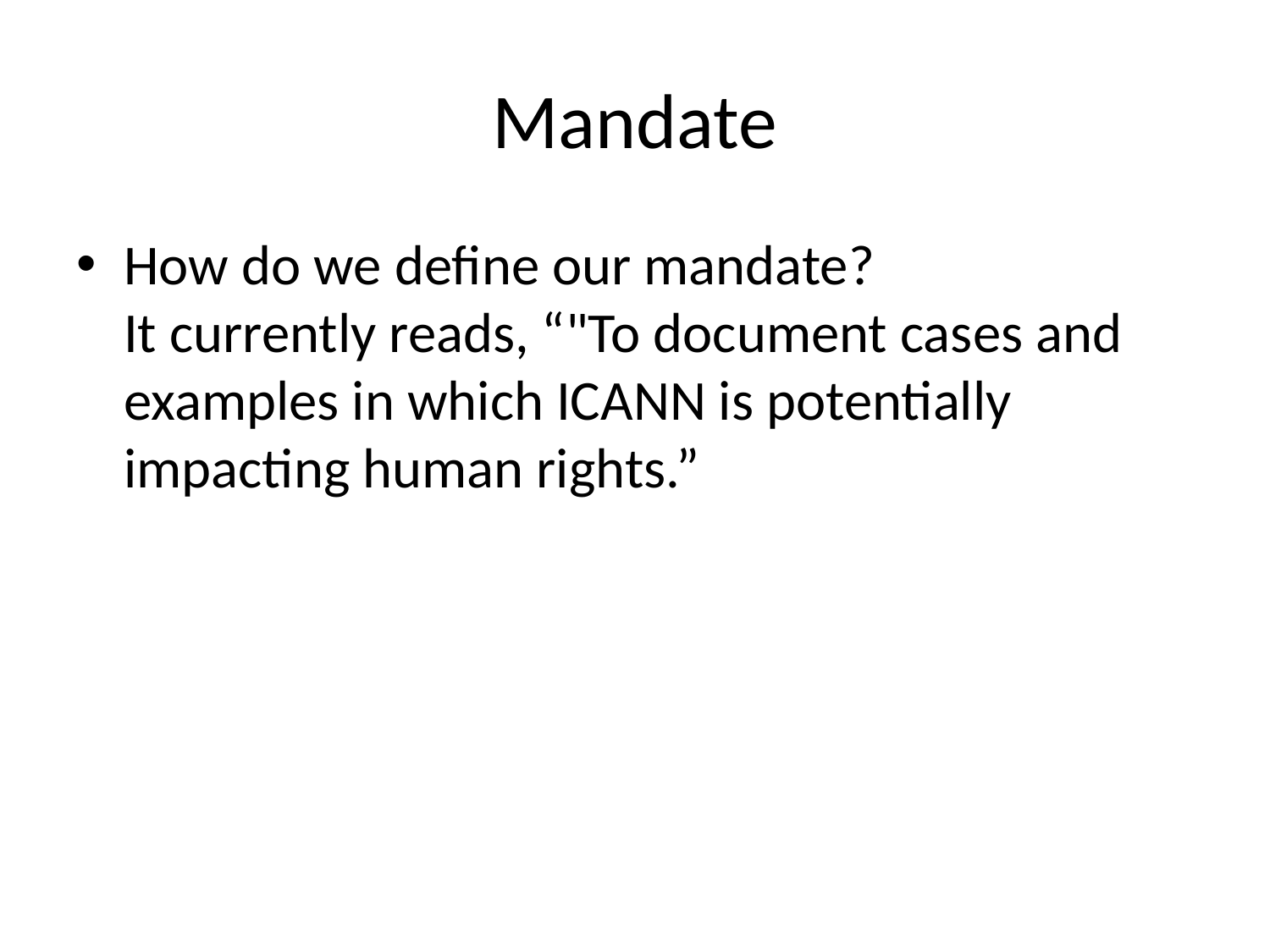

# Mandate
How do we define our mandate?
It currently reads, “"To document cases and examples in which ICANN is potentially impacting human rights.”